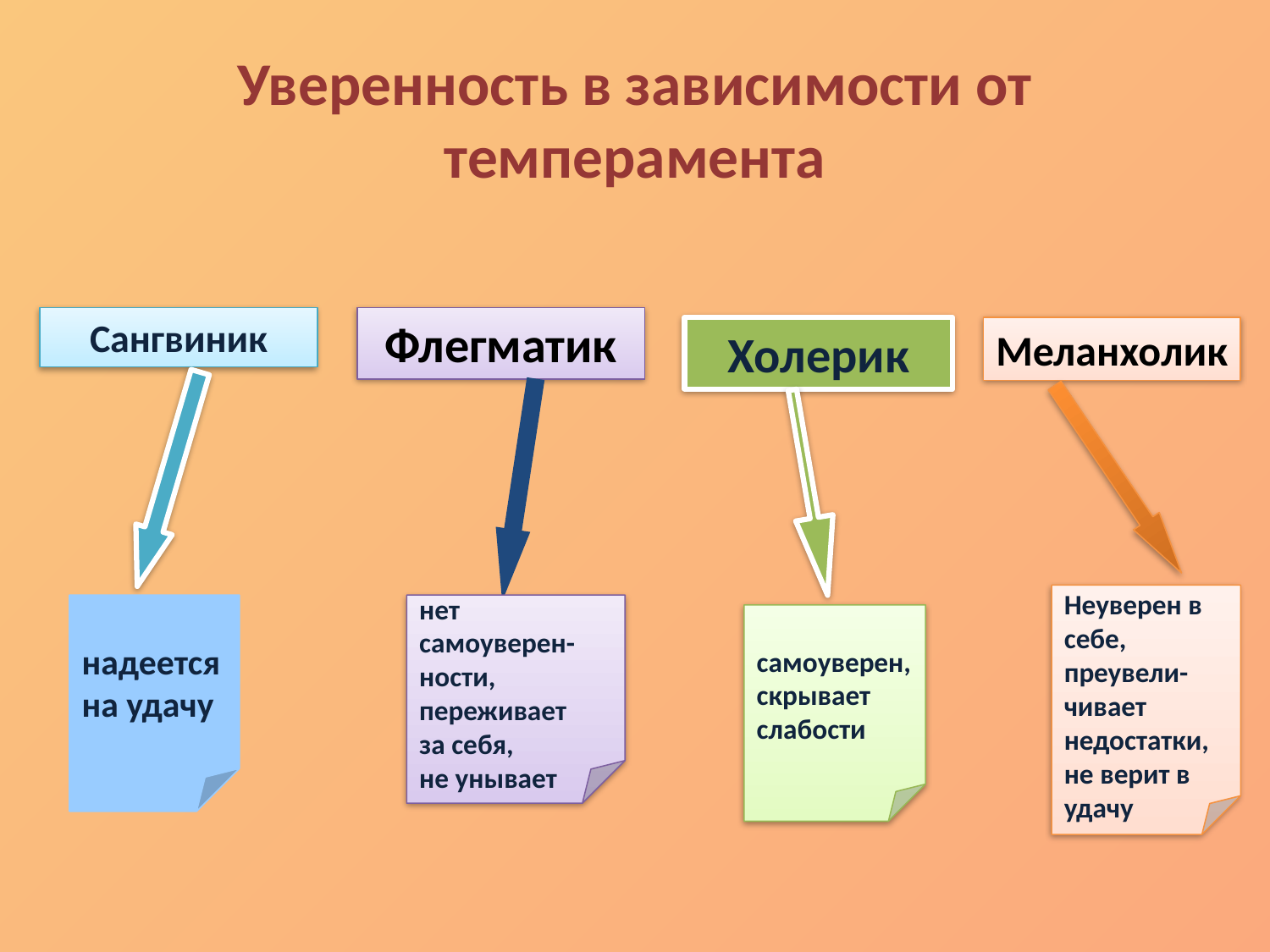

# Уверенность в зависимости от темперамента
Сангвиник

Флегматик
Холерик
Меланхолик

Неуверен в
себе,
преувели-
чивает
недостатки,
не верит в
удачу
надеется
на удачу

нет
самоуверен-
ности,
переживает
за себя,
не унывает
самоуверен,
скрывает
слабости